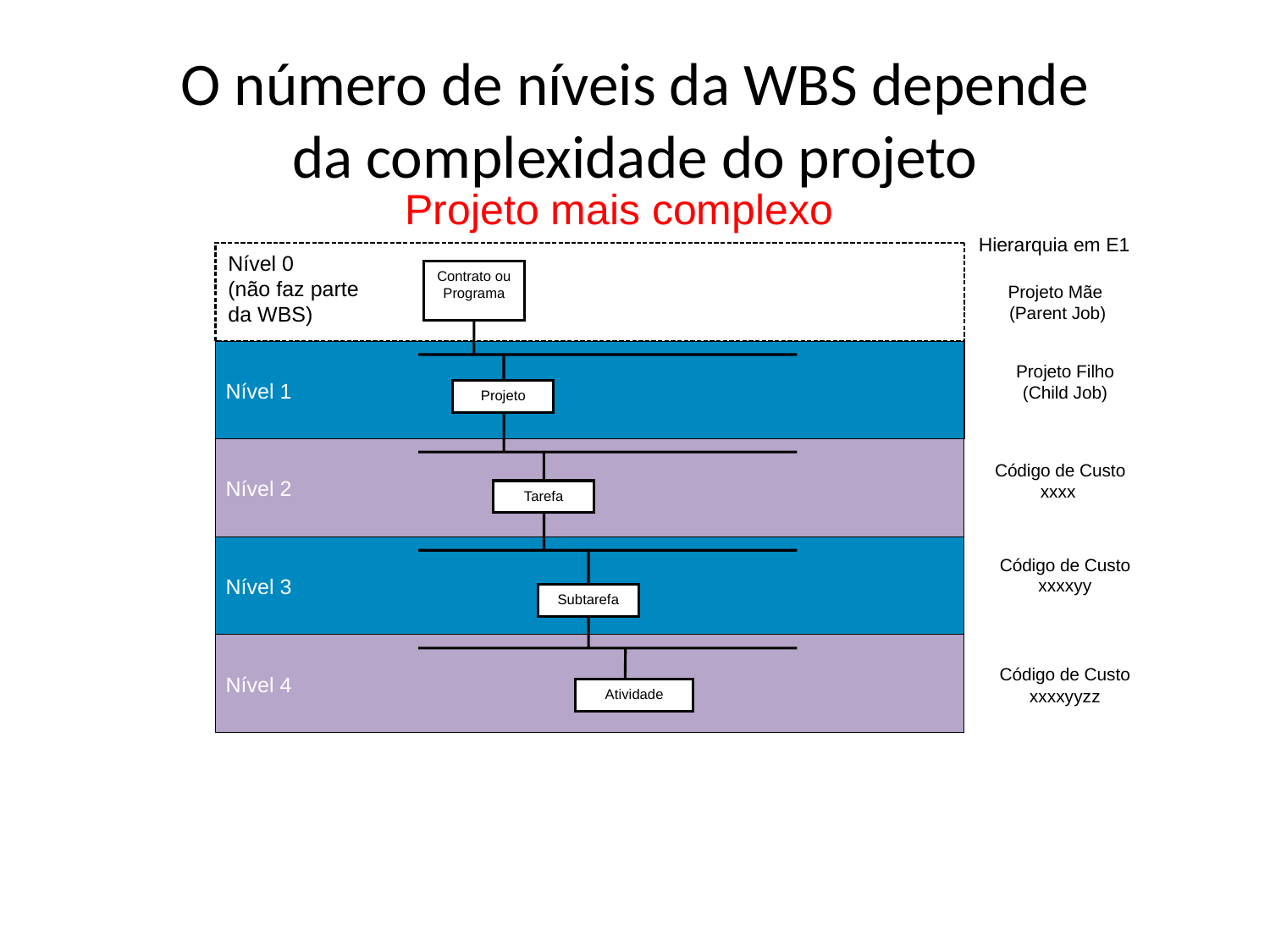

# O número de níveis da WBS depende da complexidade do projeto
Projeto mais complexo
Hierarquia em E1

Nível 0
(não faz parte
da WBS)
Contrato ou
Programa
Projeto Mãe
 (Parent Job)

Projeto Filho
(Child Job)
Nível 1
Projeto

Código de Custo
xxxx
Nível 2
Tarefa

Código de Custo
xxxxyy
Nível 3
Subtarefa

Código de Custo
xxxxyyzz
Nível 4
Atividade